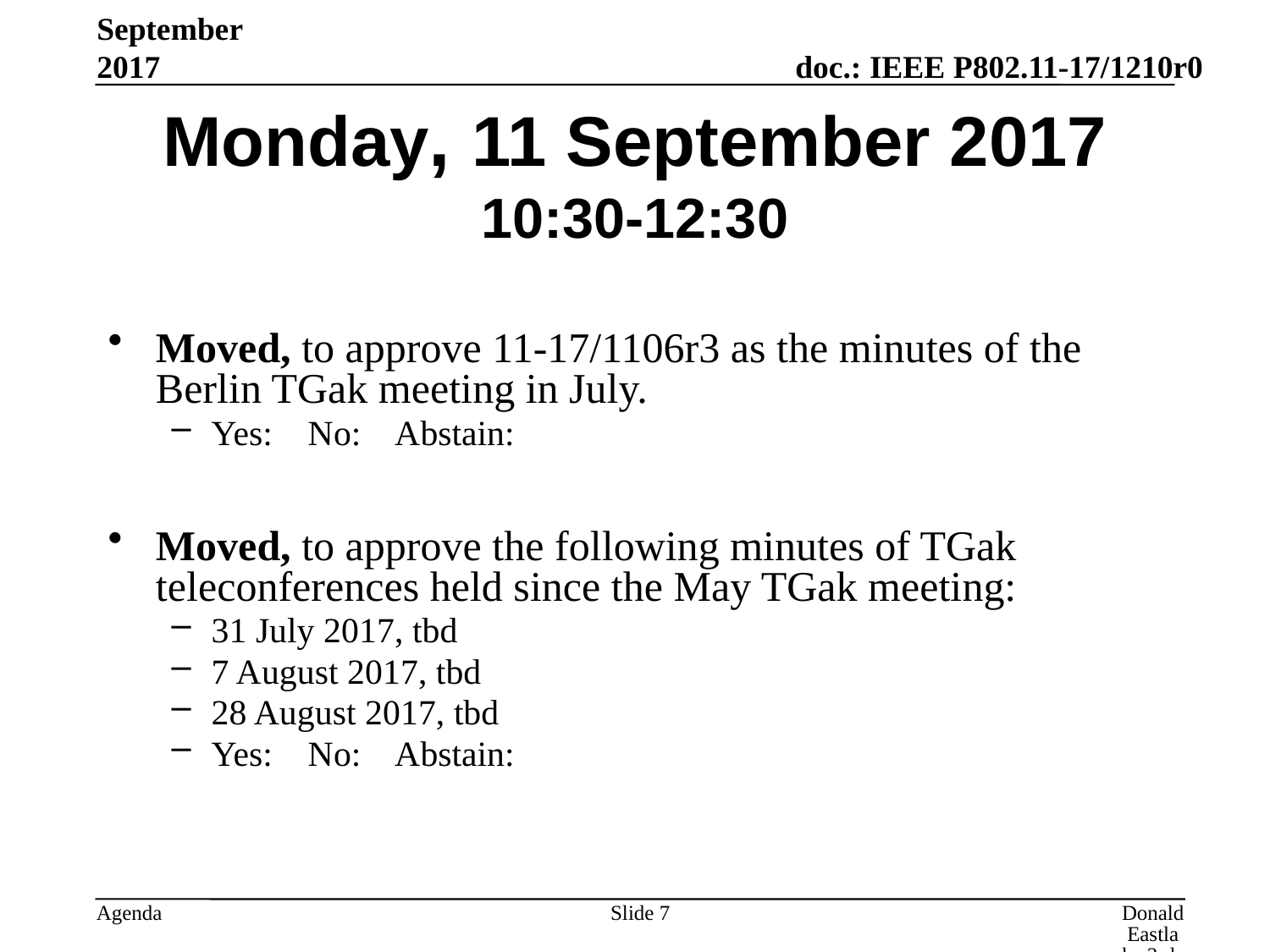

September 2017
# Monday, 11 September 2017 10:30-12:30

Moved, to approve 11-17/1106r3 as the minutes of the Berlin TGak meeting in July.
Yes:    No:    Abstain:

Moved, to approve the following minutes of TGak teleconferences held since the May TGak meeting:
31 July 2017, tbd
7 August 2017, tbd
28 August 2017, tbd
Yes:    No:    Abstain:

Slide 7
Donald Eastlake 3rd, Huawei Technologies